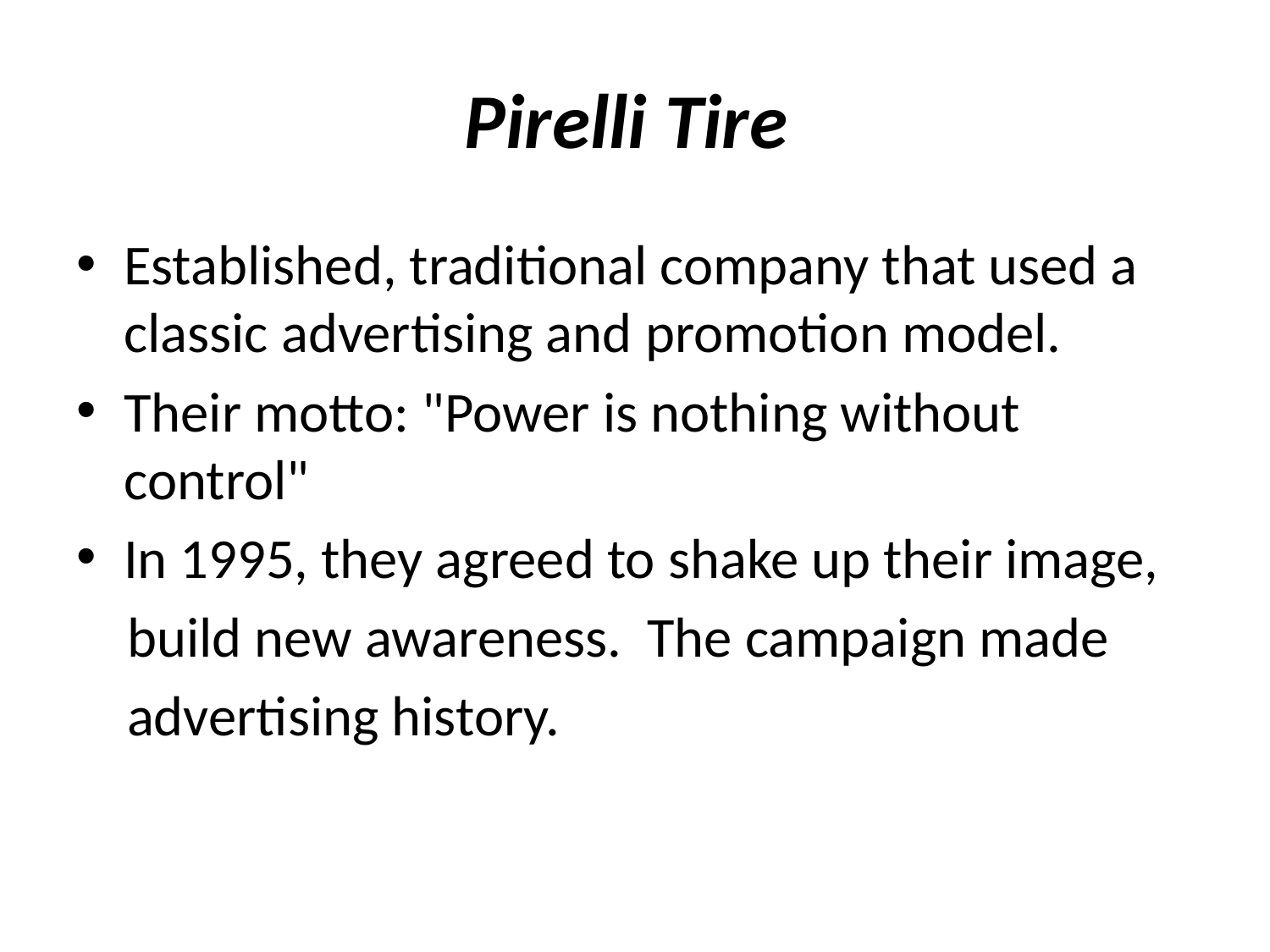

# Pirelli Tire
Established, traditional company that used a classic advertising and promotion model.
Their motto: "Power is nothing without control"
In 1995, they agreed to shake up their image,
    build new awareness.  The campaign made
    advertising history.